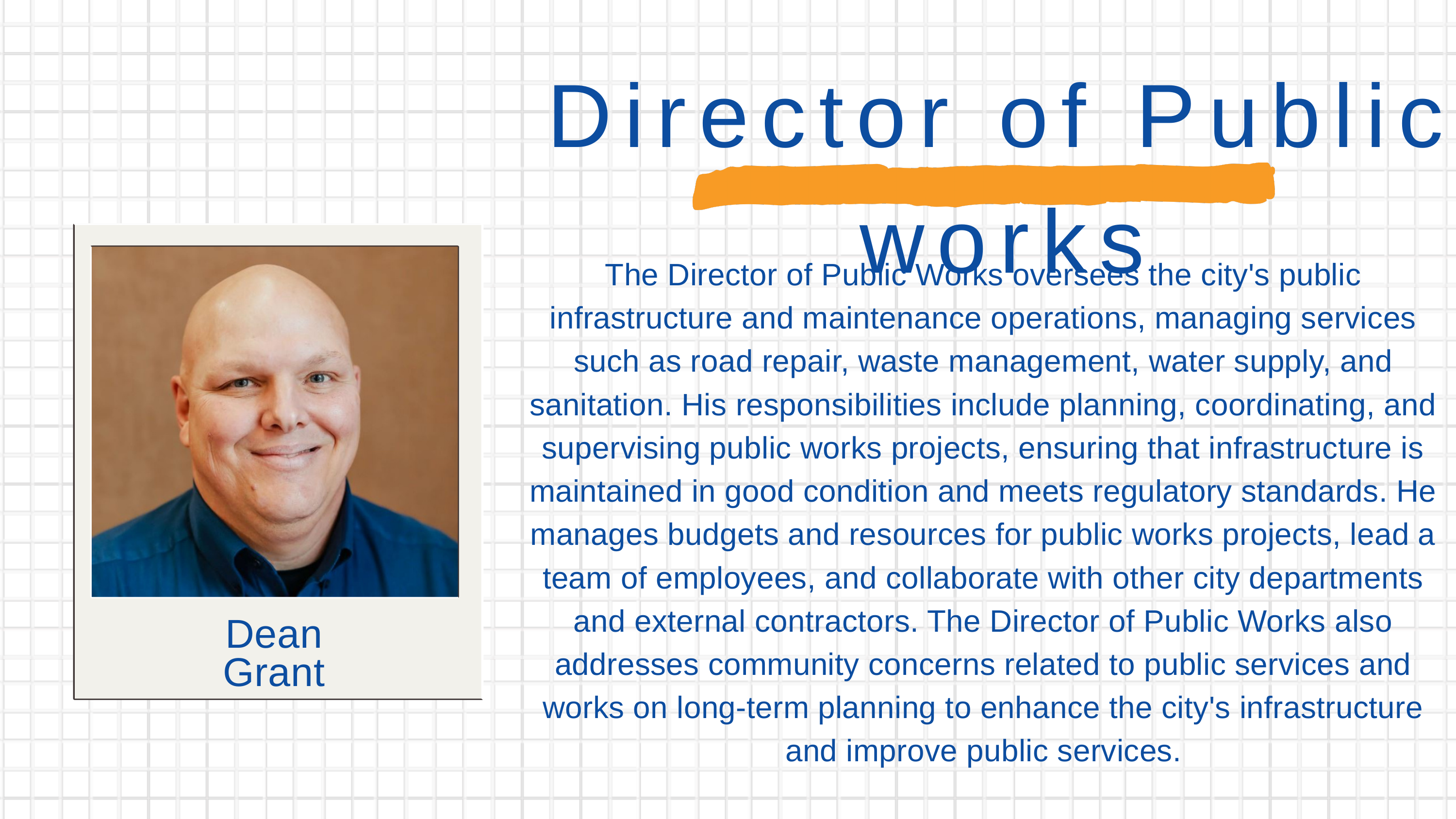

Director of Public works

The Director of Public Works oversees the city's public infrastructure and maintenance operations, managing services such as road repair, waste management, water supply, and sanitation. His responsibilities include planning, coordinating, and supervising public works projects, ensuring that infrastructure is maintained in good condition and meets regulatory standards. He manages budgets and resources for public works projects, lead a team of employees, and collaborate with other city departments and external contractors. The Director of Public Works also addresses community concerns related to public services and works on long-term planning to enhance the city's infrastructure and improve public services.

Dean
Grant